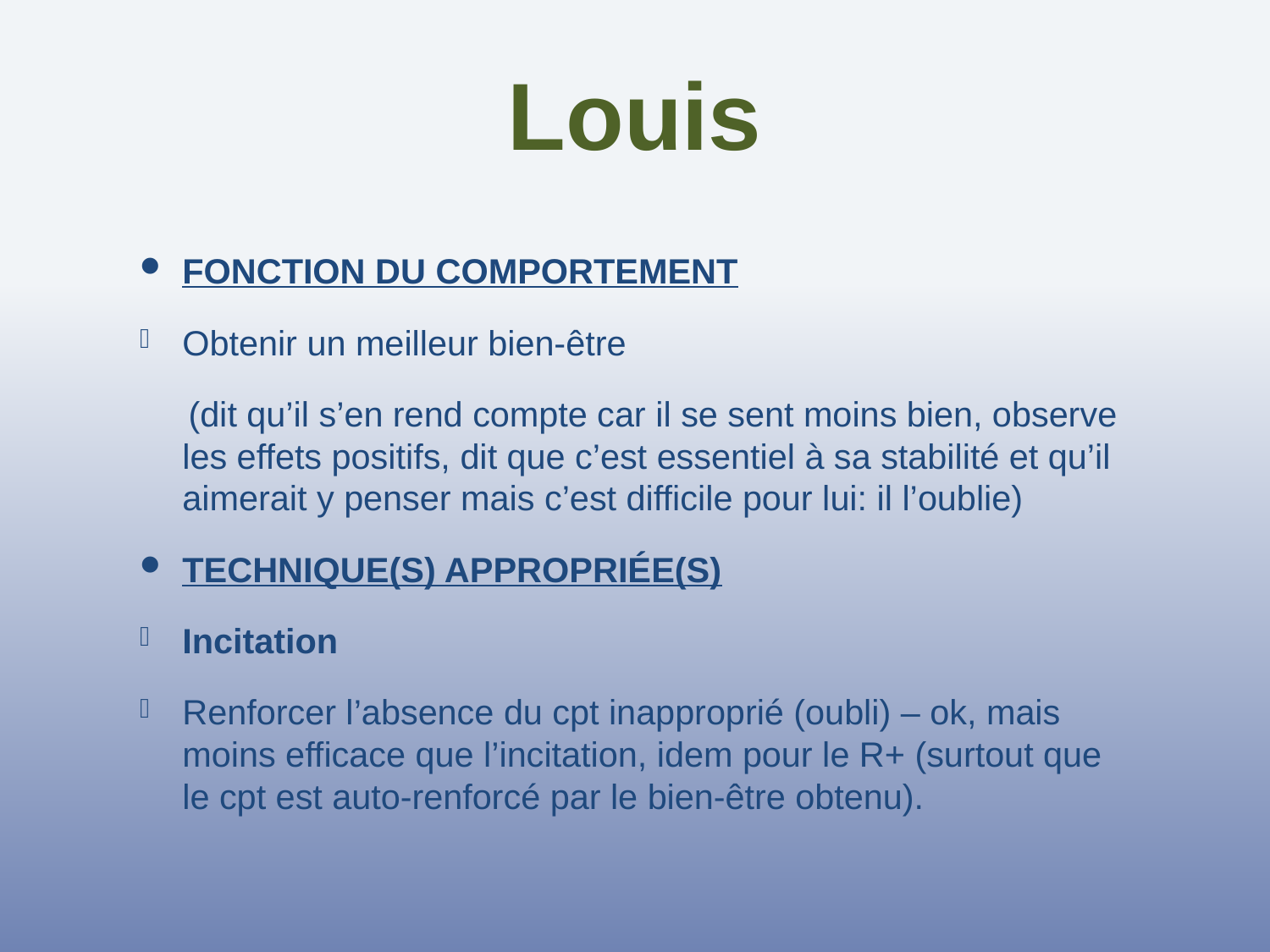

# Louis
FONCTION DU COMPORTEMENT
Obtenir un meilleur bien-être
     (dit qu’il s’en rend compte car il se sent moins bien, observe les effets positifs, dit que c’est essentiel à sa stabilité et qu’il aimerait y penser mais c’est difficile pour lui: il l’oublie)
TECHNIQUE(S) APPROPRIÉE(S)
Incitation
Renforcer l’absence du cpt inapproprié (oubli) – ok, mais moins efficace que l’incitation, idem pour le R+ (surtout que le cpt est auto-renforcé par le bien-être obtenu).